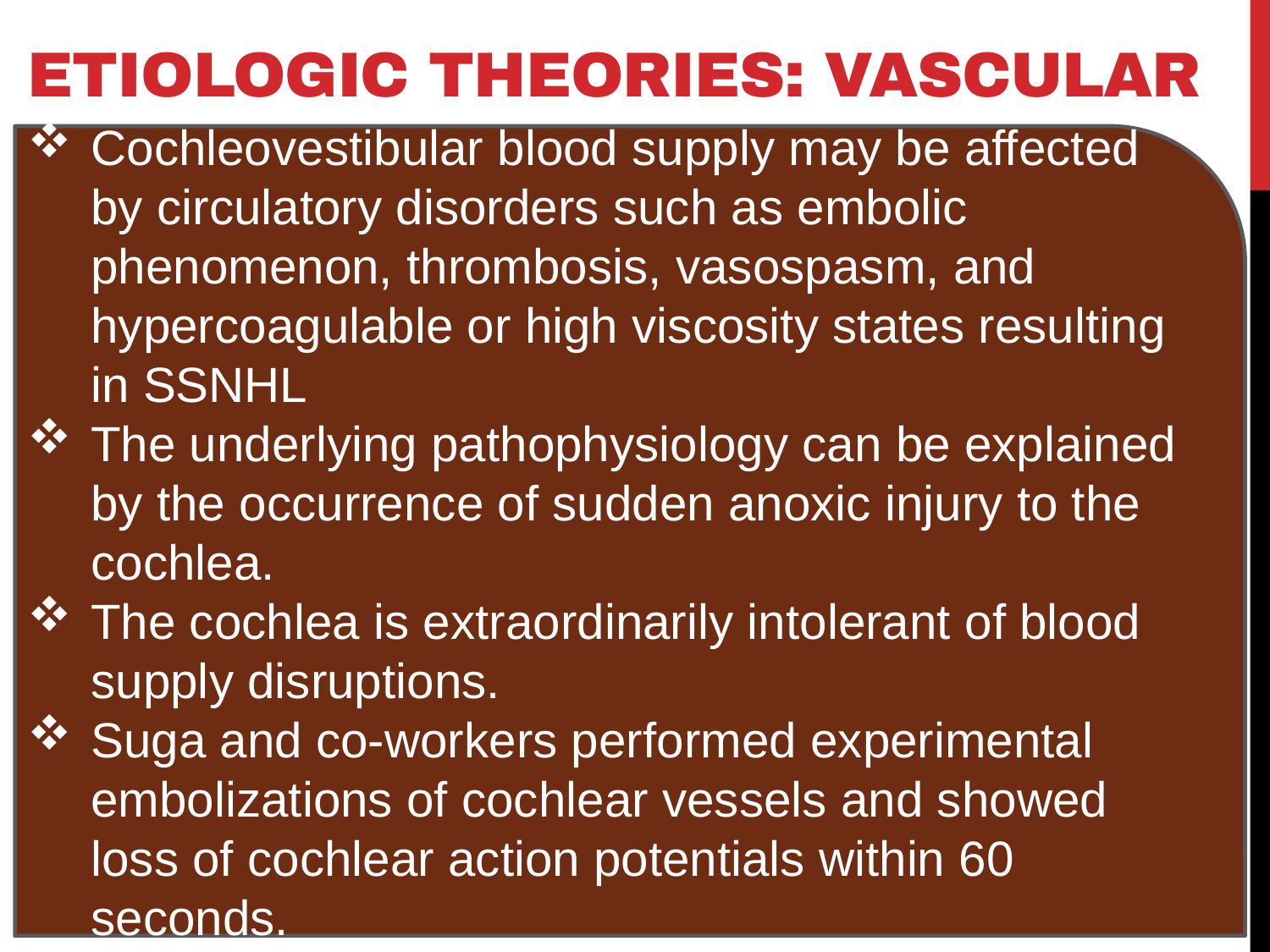

# Etiologic Theories: Vascular

Cochleovestibular blood supply may be affected by circulatory disorders such as embolic phenomenon, thrombosis, vasospasm, and hypercoagulable or high viscosity states resulting in SSNHL
The underlying pathophysiology can be explained by the occurrence of sudden anoxic injury to the cochlea.
The cochlea is extraordinarily intolerant of blood supply disruptions.
Suga and co-workers performed experimental embolizations of cochlear vessels and showed loss of cochlear action potentials within 60 seconds.